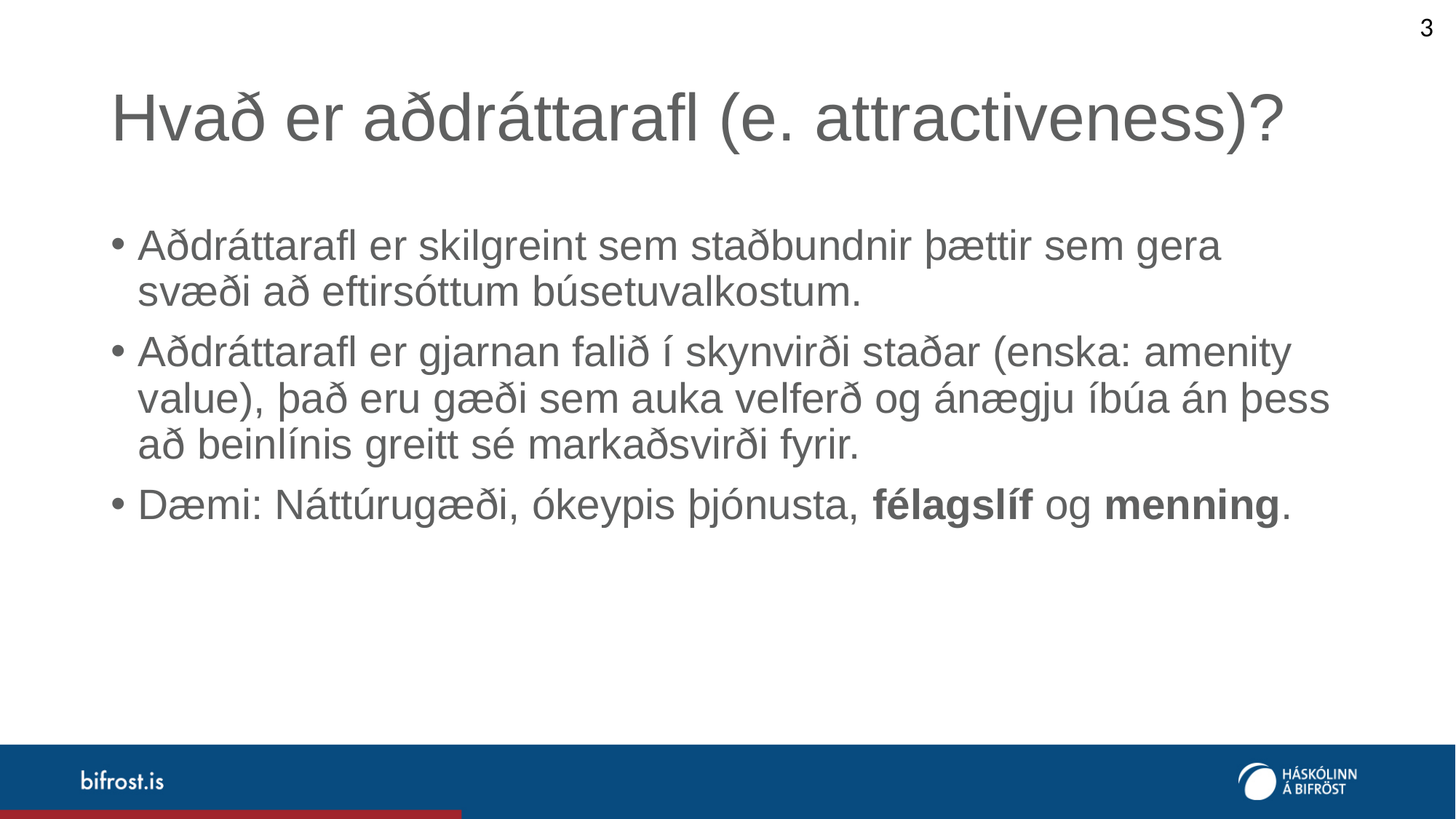

3
# Hvað er aðdráttarafl (e. attractiveness)?
Aðdráttarafl er skilgreint sem staðbundnir þættir sem gera svæði að eftirsóttum búsetuvalkostum.
Aðdráttarafl er gjarnan falið í skynvirði staðar (enska: amenity value), það eru gæði sem auka velferð og ánægju íbúa án þess að beinlínis greitt sé markaðsvirði fyrir.
Dæmi: Náttúrugæði, ókeypis þjónusta, félagslíf og menning.